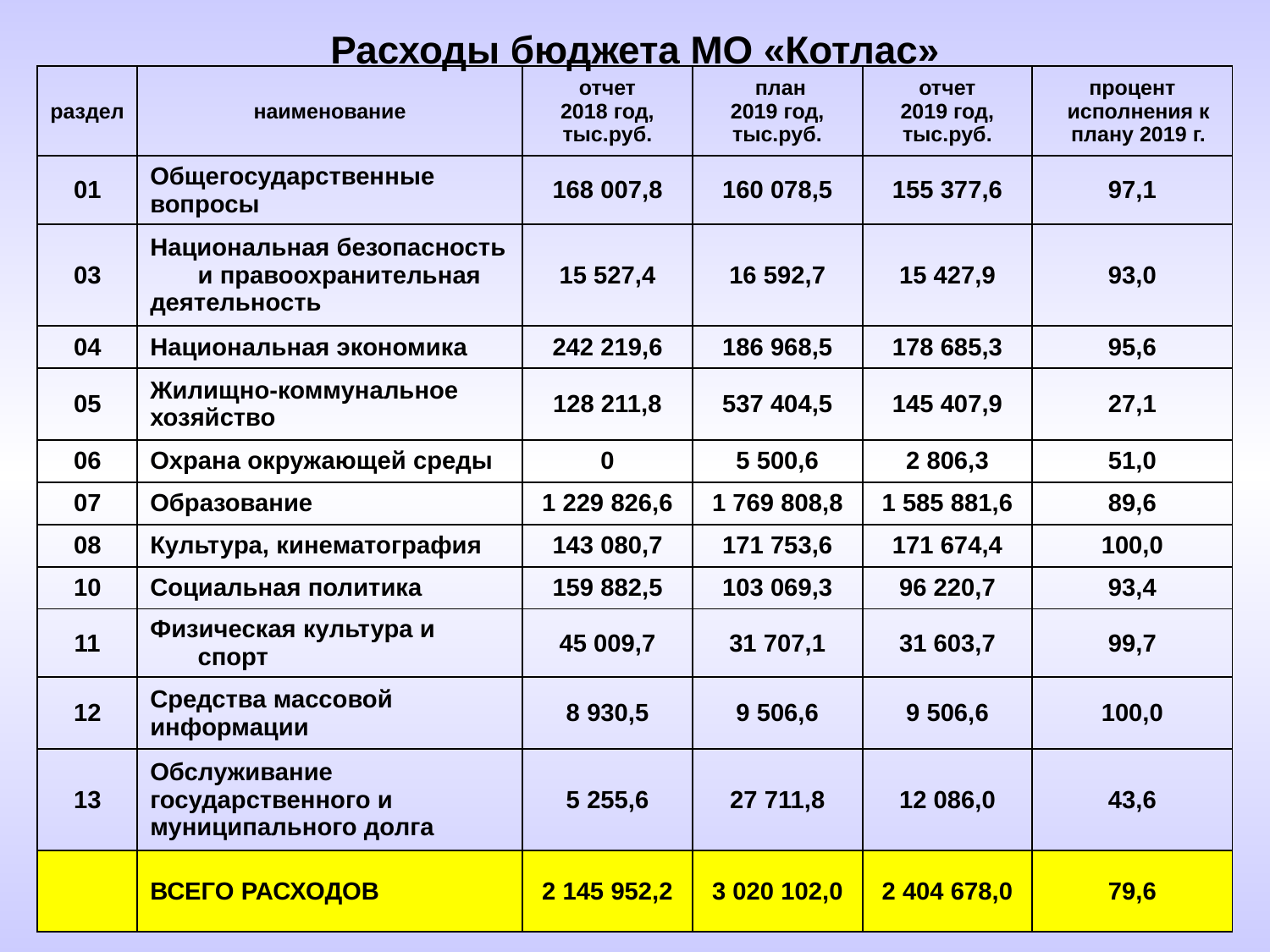

# Расходы бюджета МО «Котлас»
| раздел | наименование | отчет 2018 год, тыс.руб. | план 2019 год, тыс.руб. | отчет 2019 год, тыс.руб. | процент исполнения к плану 2019 г. |
| --- | --- | --- | --- | --- | --- |
| 01 | Общегосударственные вопросы | 168 007,8 | 160 078,5 | 155 377,6 | 97,1 |
| 03 | Национальная безопасность и правоохранительная деятельность | 15 527,4 | 16 592,7 | 15 427,9 | 93,0 |
| 04 | Национальная экономика | 242 219,6 | 186 968,5 | 178 685,3 | 95,6 |
| 05 | Жилищно-коммунальное хозяйство | 128 211,8 | 537 404,5 | 145 407,9 | 27,1 |
| 06 | Охрана окружающей среды | 0 | 5 500,6 | 2 806,3 | 51,0 |
| 07 | Образование | 1 229 826,6 | 1 769 808,8 | 1 585 881,6 | 89,6 |
| 08 | Культура, кинематография | 143 080,7 | 171 753,6 | 171 674,4 | 100,0 |
| 10 | Социальная политика | 159 882,5 | 103 069,3 | 96 220,7 | 93,4 |
| 11 | Физическая культура и спорт | 45 009,7 | 31 707,1 | 31 603,7 | 99,7 |
| 12 | Средства массовой информации | 8 930,5 | 9 506,6 | 9 506,6 | 100,0 |
| 13 | Обслуживание государственного и муниципального долга | 5 255,6 | 27 711,8 | 12 086,0 | 43,6 |
|  | ВСЕГО РАСХОДОВ | 2 145 952,2 | 3 020 102,0 | 2 404 678,0 | 79,6 |